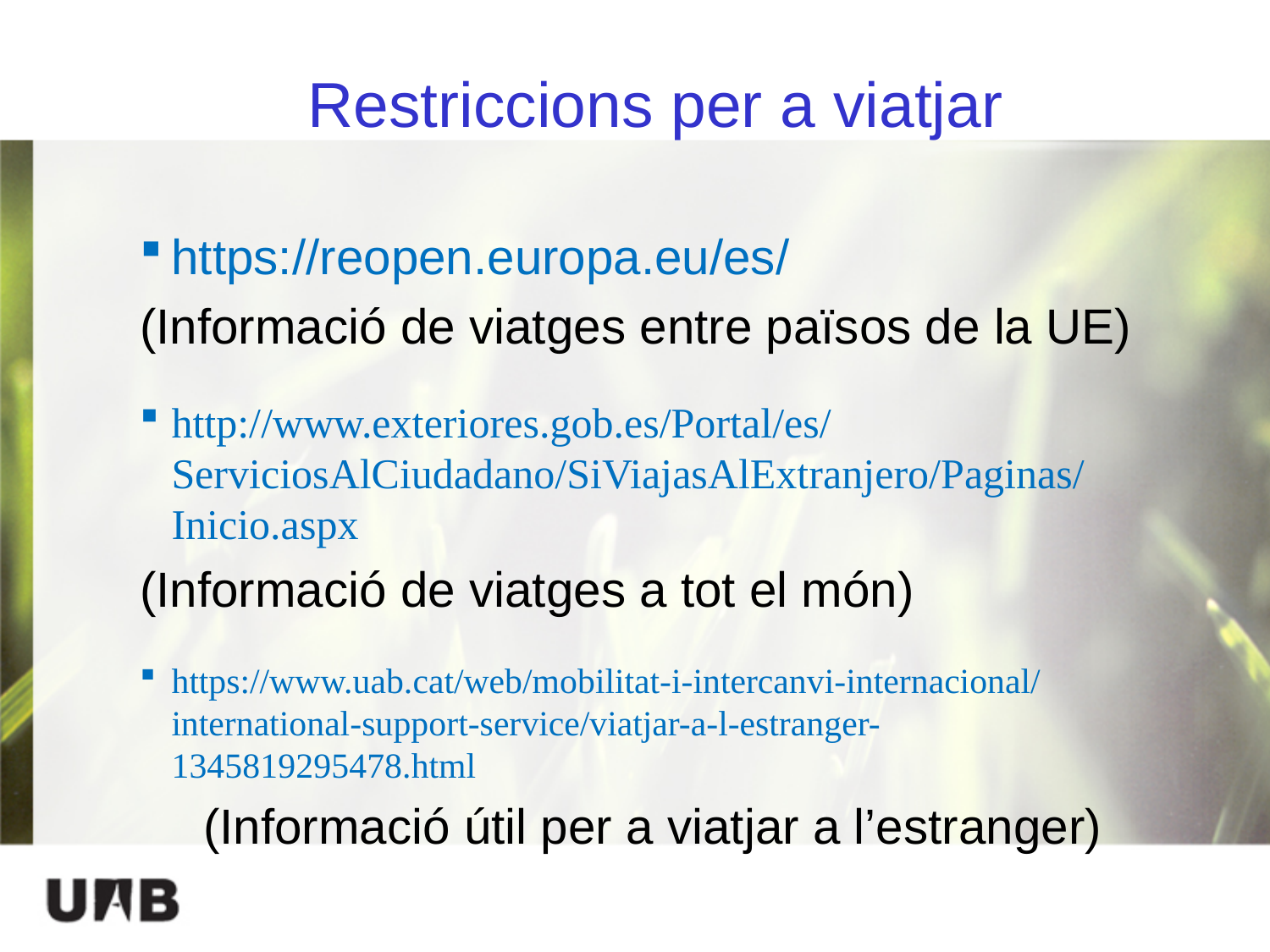

# Restriccions per a viatjar

https://reopen.europa.eu/es/
(Informació de viatges entre països de la UE)

http://www.exteriores.gob.es/Portal/es/ServiciosAlCiudadano/SiViajasAlExtranjero/Paginas/Inicio.aspx
(Informació de viatges a tot el món)

https://www.uab.cat/web/mobilitat-i-intercanvi-internacional/international-support-service/viatjar-a-l-estranger-1345819295478.html
	(Informació útil per a viatjar a l’estranger)